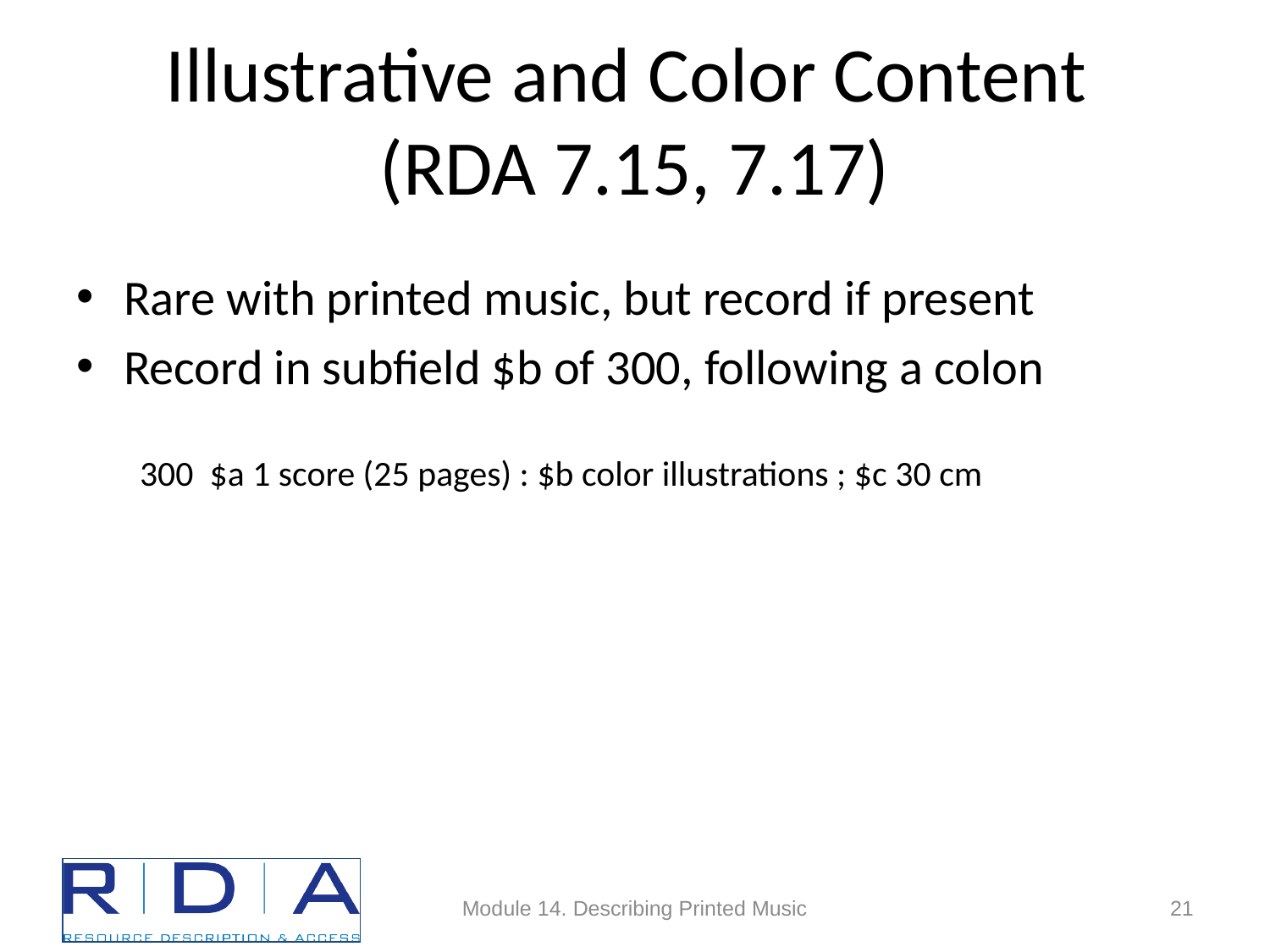

# Illustrative and Color Content (RDA 7.15, 7.17)

Rare with printed music, but record if present
Record in subfield $b of 300, following a colon

300  $a 1 score (25 pages) : $b color illustrations ; $c 30 cm

Module 14. Describing Printed Music
21